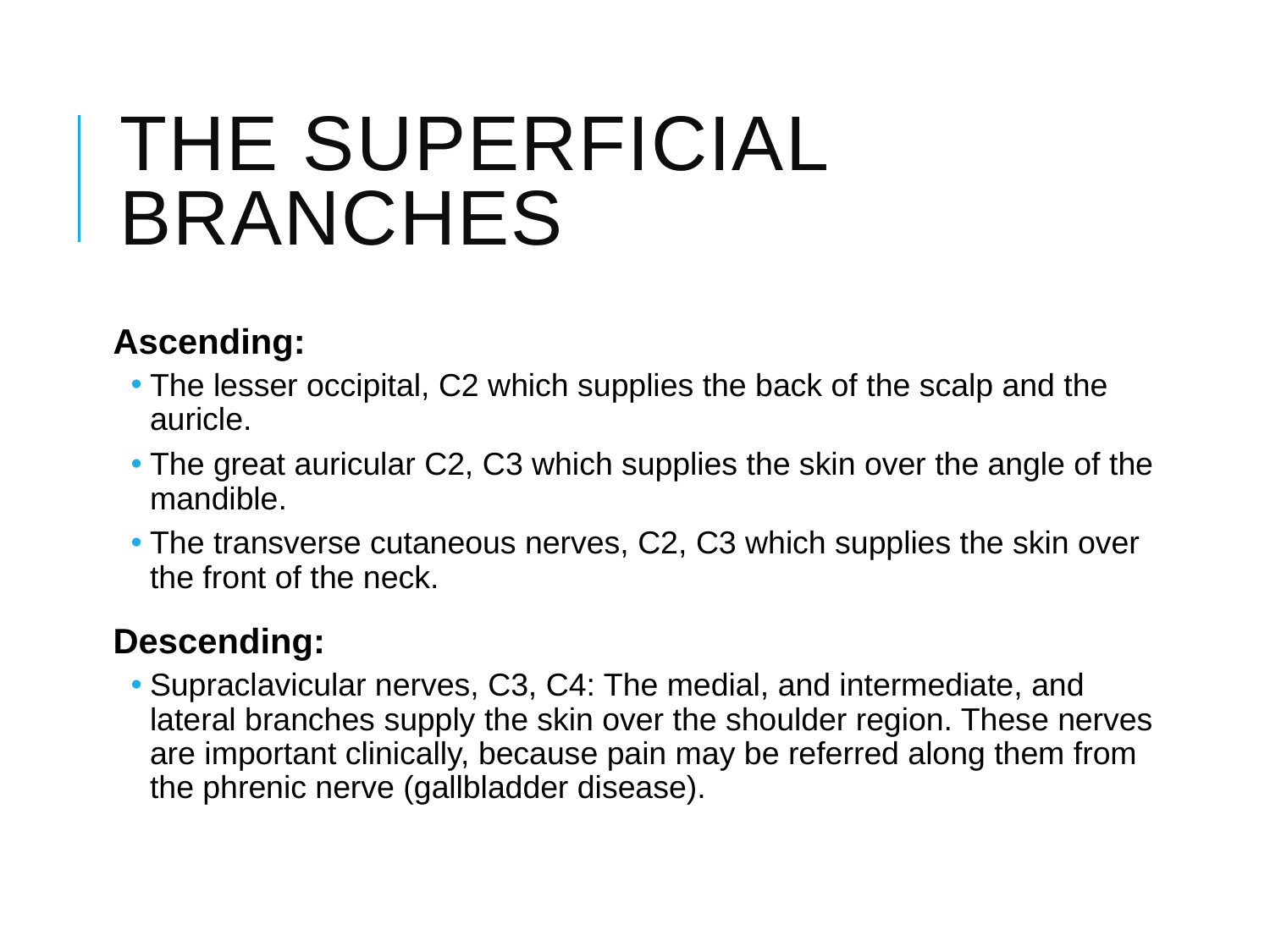

The superficial branches
Ascending:
The lesser occipital, C2 which supplies the back of the scalp and the auricle.
The great auricular C2, C3 which supplies the skin over the angle of the mandible.
The transverse cutaneous nerves, C2, C3 which supplies the skin over the front of the neck.
Descending:
Supraclavicular nerves, C3, C4: The medial, and intermediate, and lateral branches supply the skin over the shoulder region. These nerves are important clinically, because pain may be referred along them from the phrenic nerve (gallbladder disease).